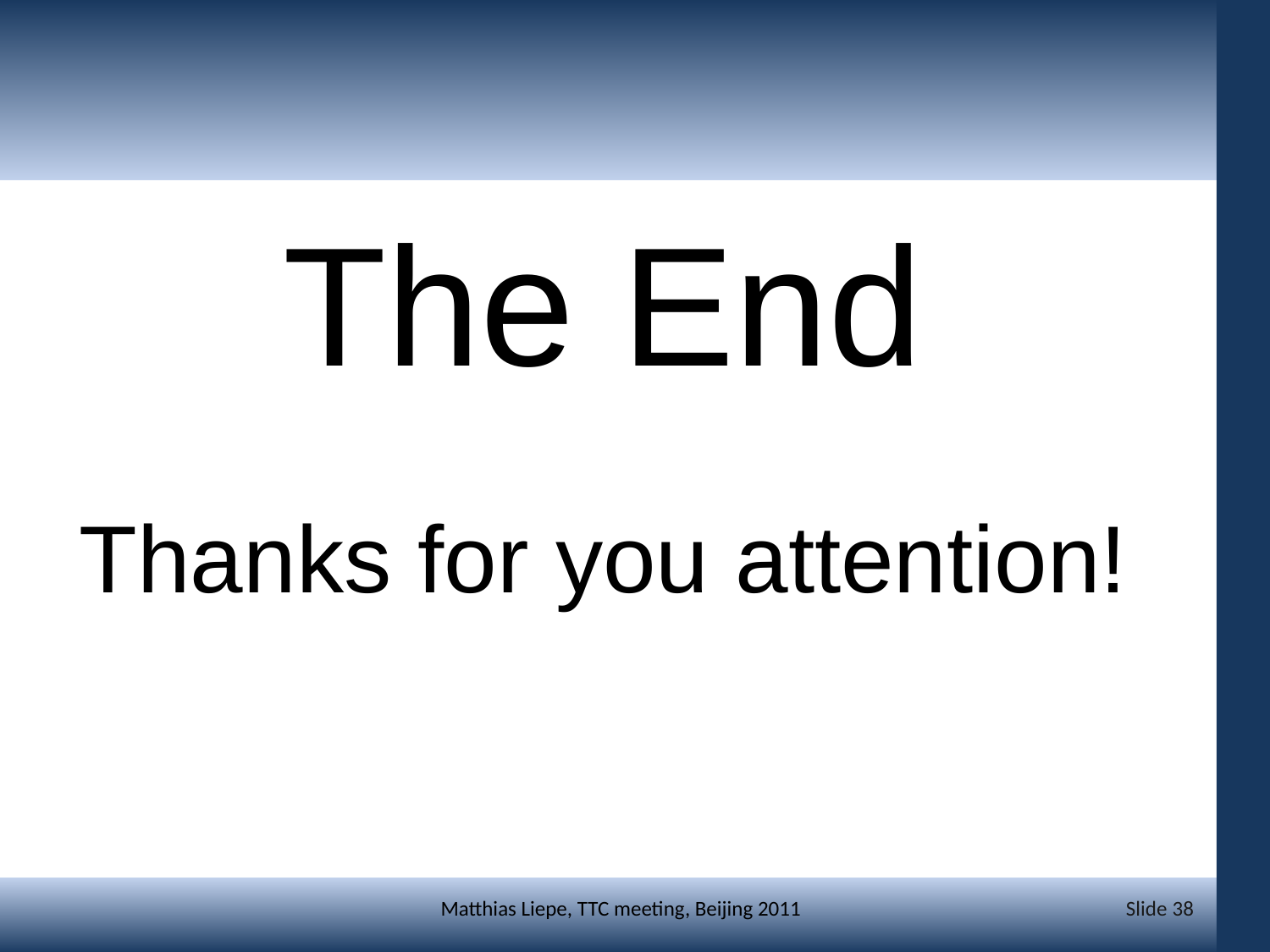

The End

Thanks for you attention!

Slide 38
Matthias Liepe, TTC meeting, Beijing 2011